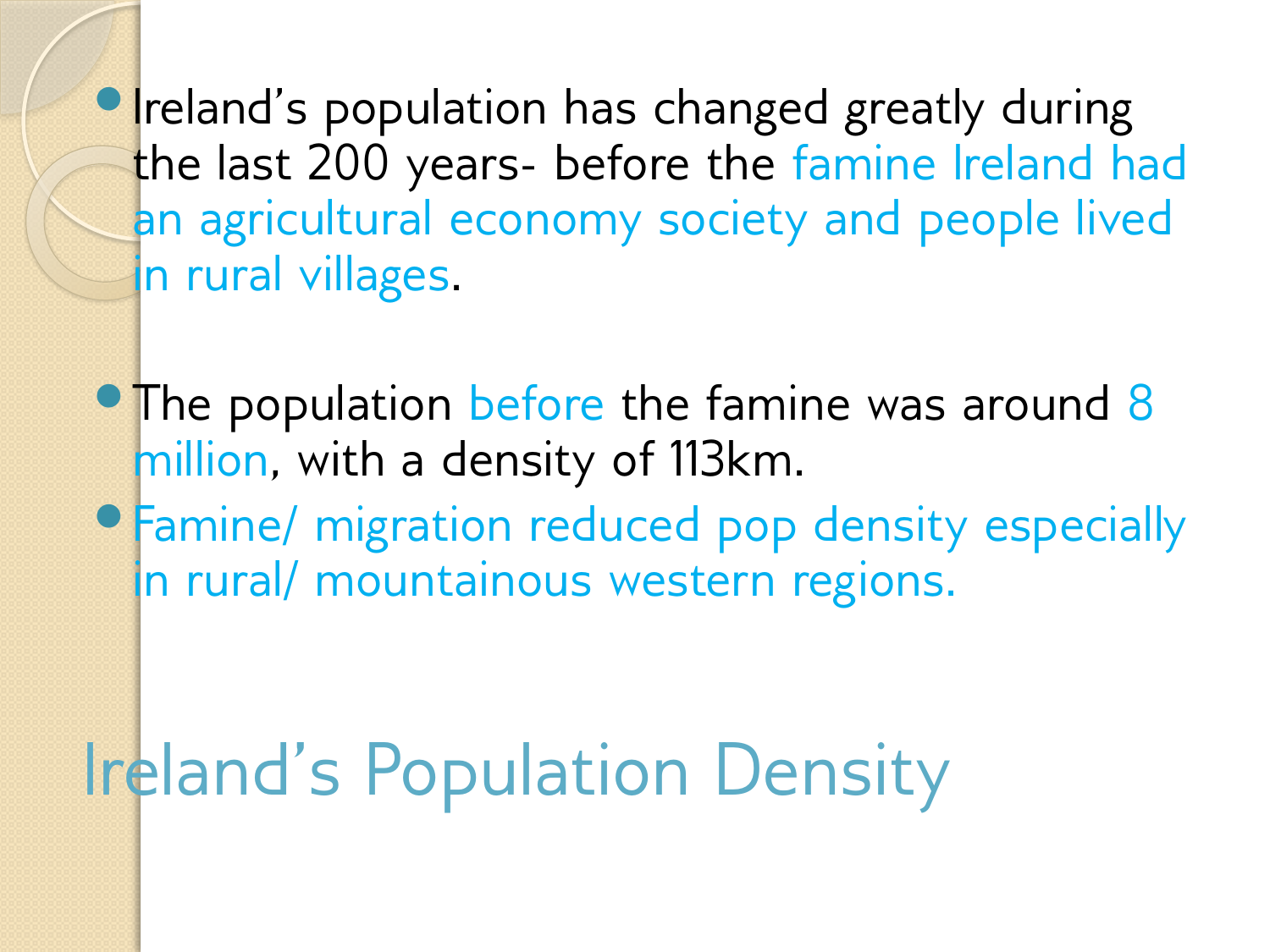

Ireland’s population has changed greatly during the last 200 years- before the famine Ireland had an agricultural economy society and people lived in rural villages.

The population before the famine was around 8 million, with a density of 113km.
Famine/ migration reduced pop density especially in rural/ mountainous western regions.
# Ireland’s Population Density